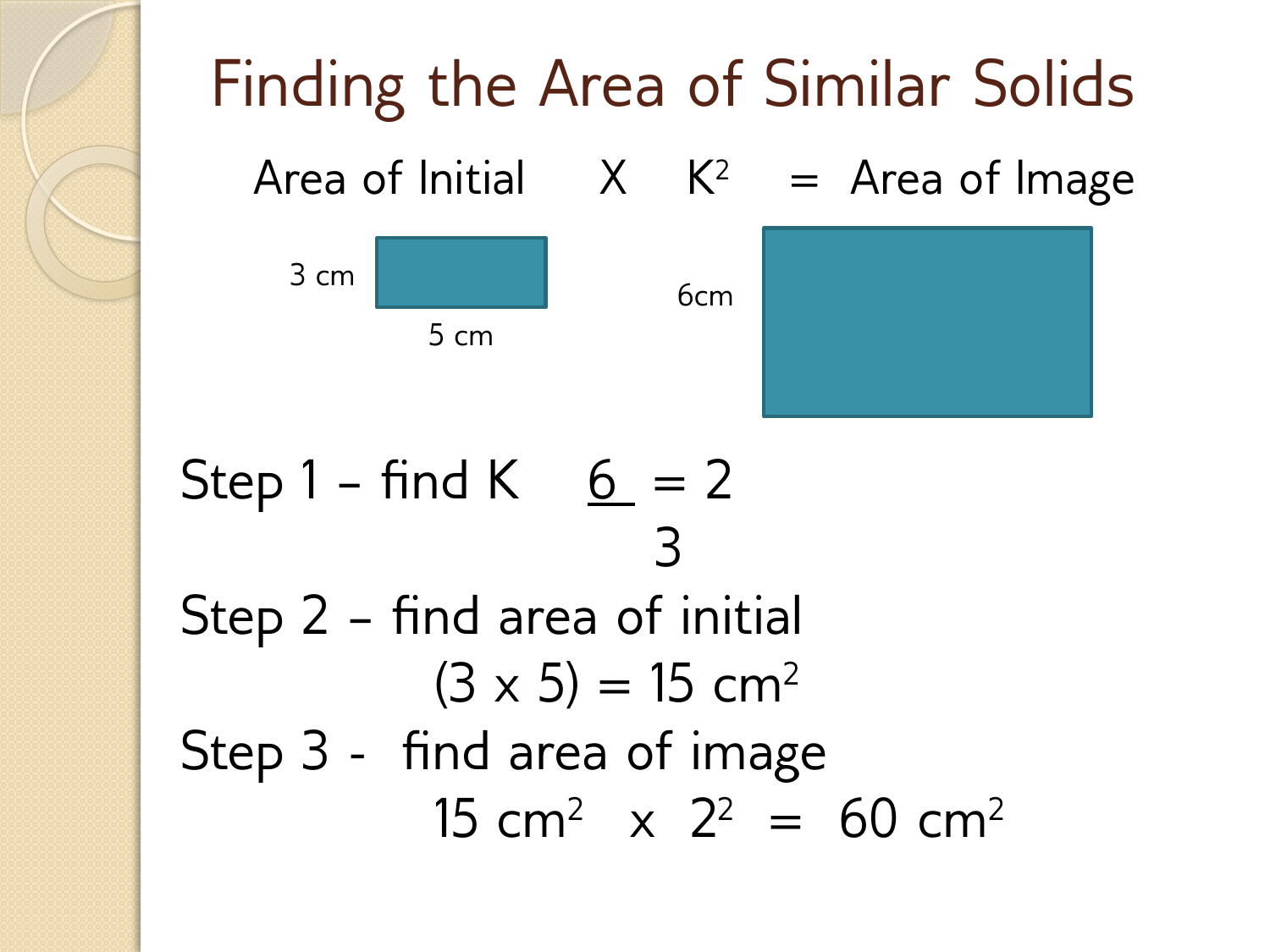

# Finding the Area of Similar Solids
Area of Initial     X    K2    =  Area of Image

 3 cm
 6cm
 5 cm
Step 1 – find K    6  = 2
                            3
Step 2 – find area of initial
               (3 x 5) = 15 cm2
Step 3 -  find area of image
               15 cm2    x  22  =  60 cm2